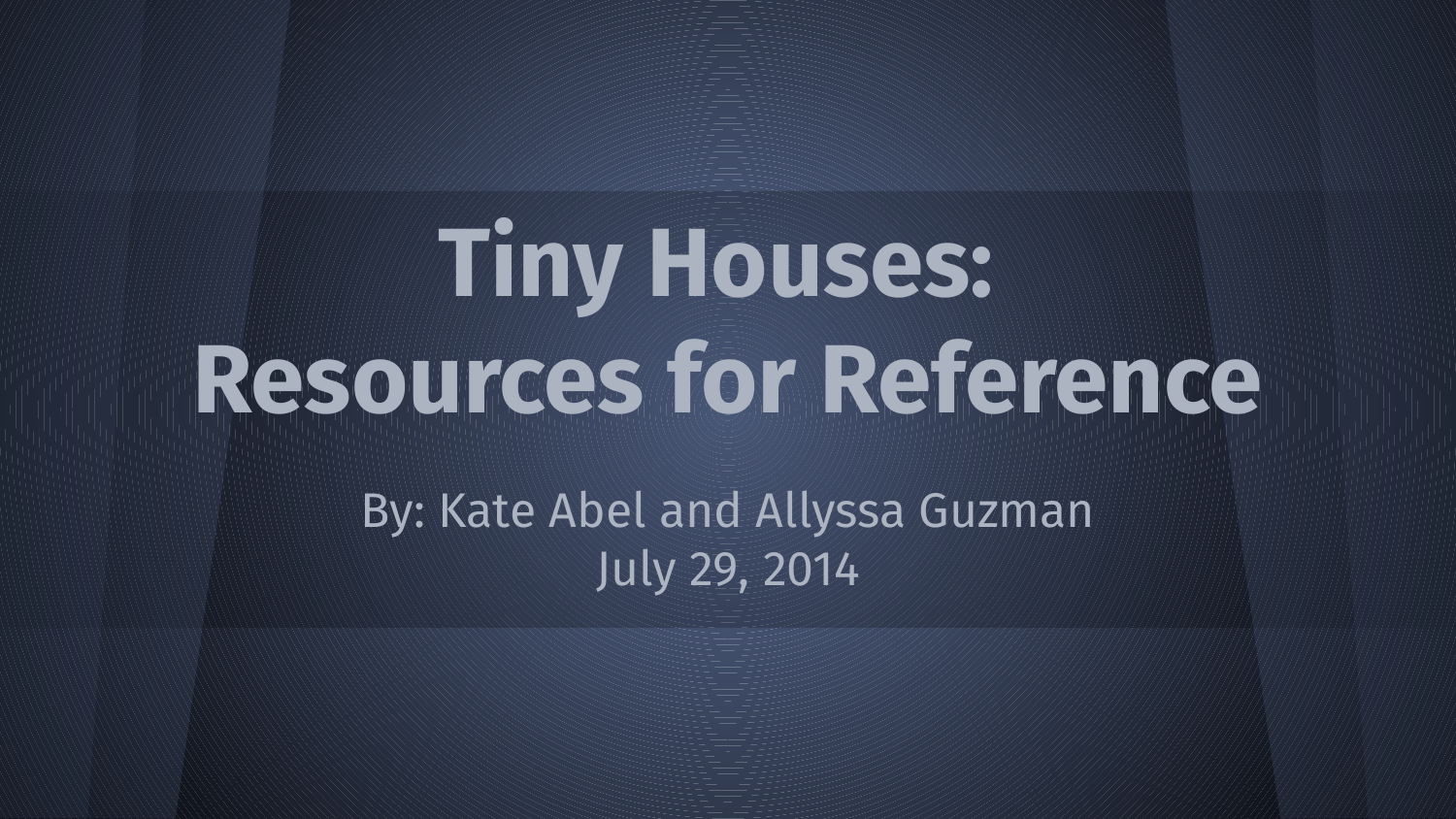

# Tiny Houses:
Resources for Reference
By: Kate Abel and Allyssa Guzman
July 29, 2014